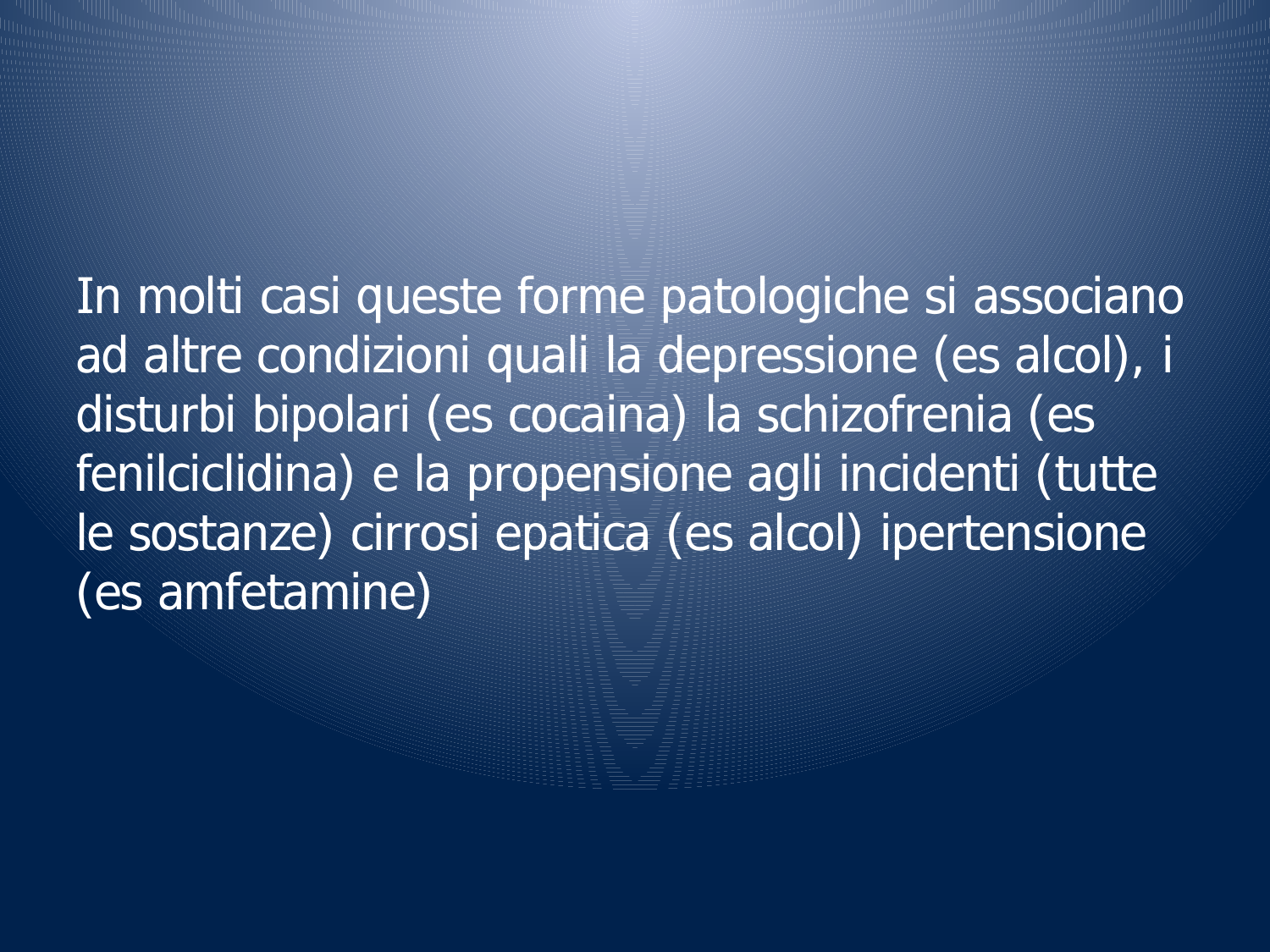

#
In molti casi queste forme patologiche si associano ad altre condizioni quali la depressione (es alcol), i disturbi bipolari (es cocaina) la schizofrenia (es fenilciclidina) e la propensione agli incidenti (tutte le sostanze) cirrosi epatica (es alcol) ipertensione (es amfetamine)